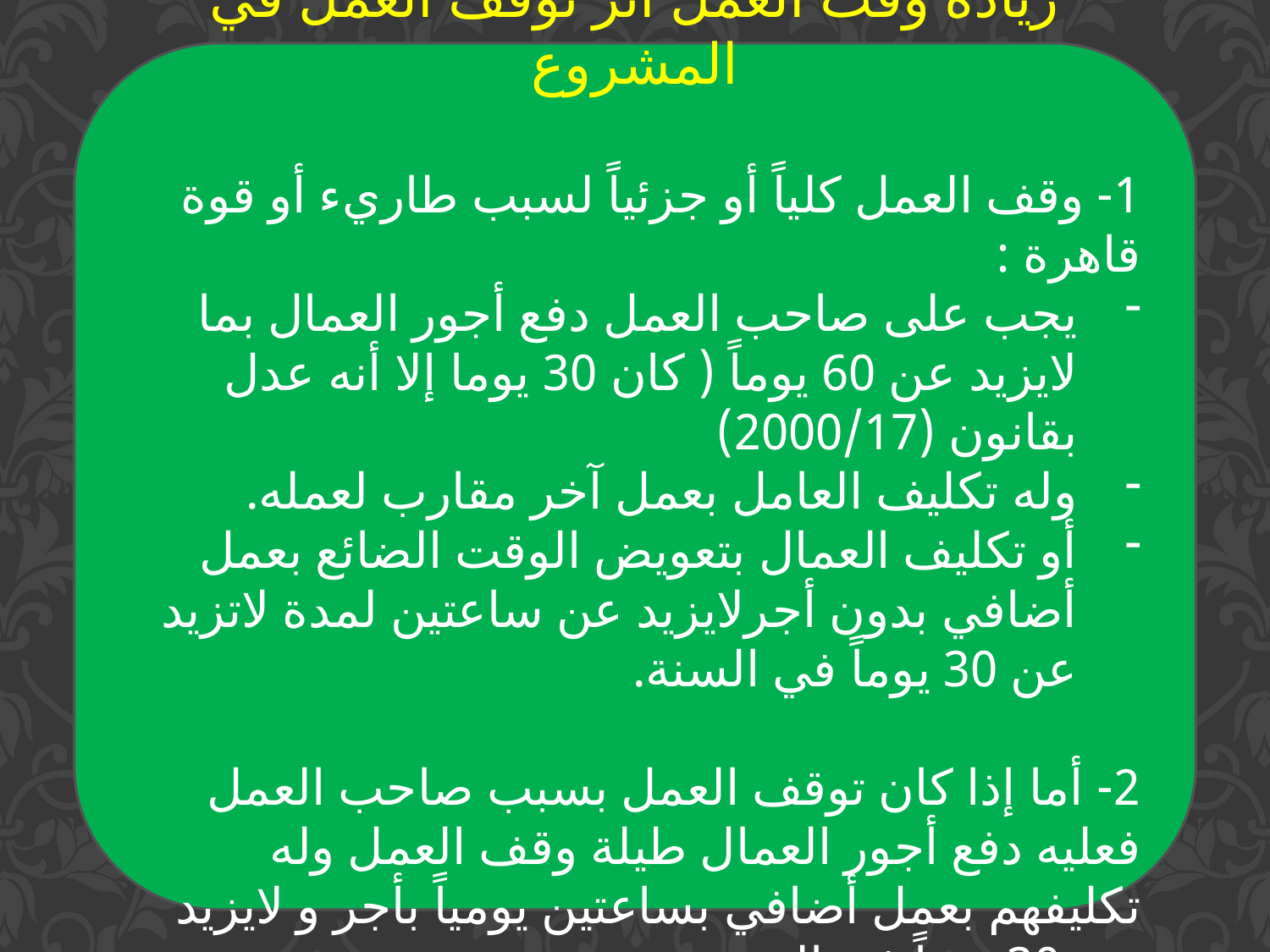

زيادة وقت العمل أثر توقف العمل في المشروع

1- وقف العمل كلياً أو جزئياً لسبب طاريء أو قوة قاهرة :
يجب على صاحب العمل دفع أجور العمال بما لايزيد عن 60 يوماً ( كان 30 يوما إلا أنه عدل بقانون (2000/17)
وله تكليف العامل بعمل آخر مقارب لعمله.
أو تكليف العمال بتعويض الوقت الضائع بعمل أضافي بدون أجرلايزيد عن ساعتين لمدة لاتزيد عن 30 يوماً في السنة.

2- أما إذا كان توقف العمل بسبب صاحب العمل فعليه دفع أجور العمال طيلة وقف العمل وله تكليفهم بعمل أضافي بساعتين يومياً بأجر و لايزيد عن 30 يوماً في السنة.